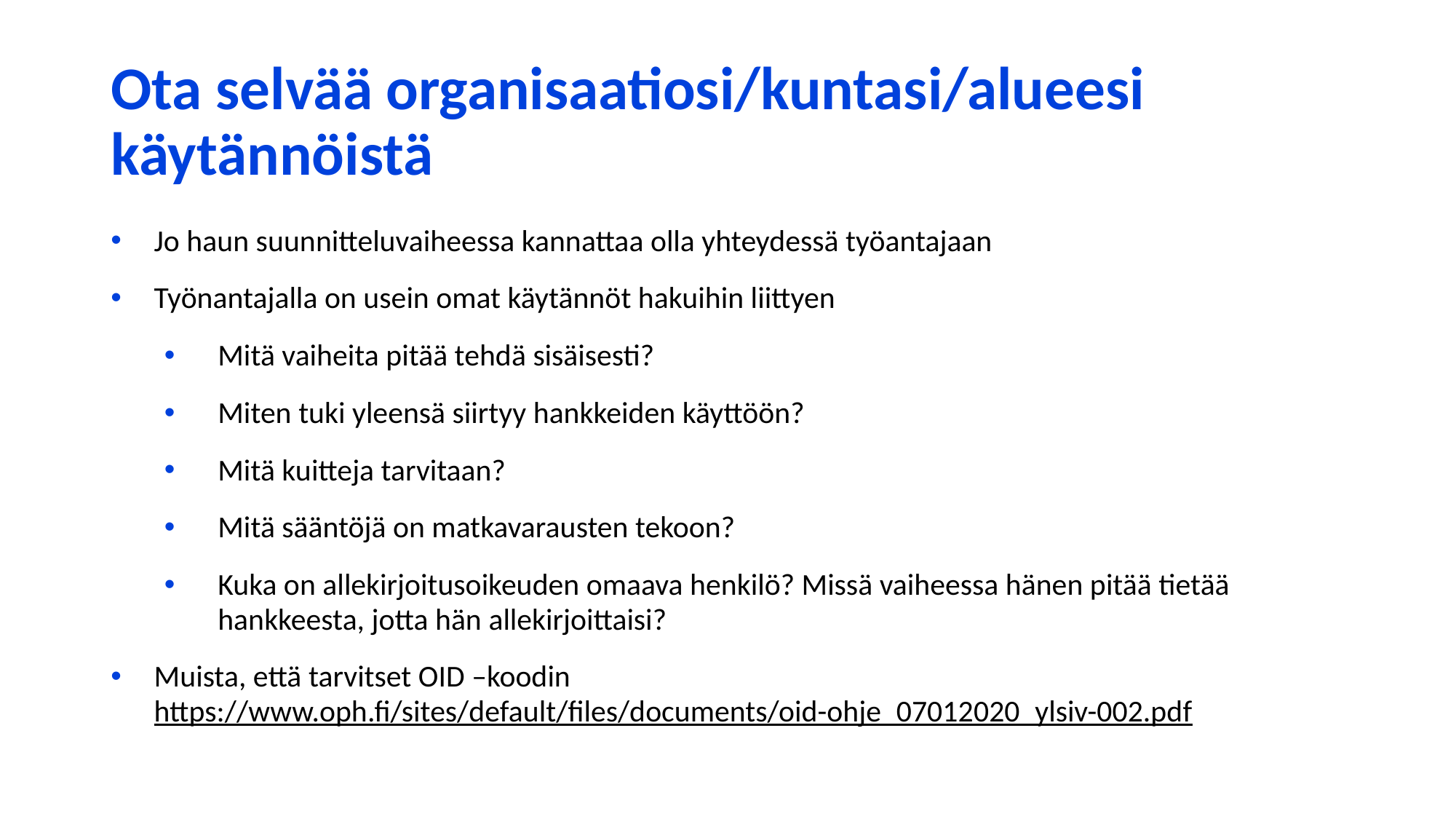

# Ota selvää organisaatiosi/kuntasi/alueesi käytännöistä
Jo haun suunnitteluvaiheessa kannattaa olla yhteydessä työantajaan
Työnantajalla on usein omat käytännöt hakuihin liittyen
Mitä vaiheita pitää tehdä sisäisesti?
Miten tuki yleensä siirtyy hankkeiden käyttöön?
Mitä kuitteja tarvitaan?
Mitä sääntöjä on matkavarausten tekoon?
Kuka on allekirjoitusoikeuden omaava henkilö? Missä vaiheessa hänen pitää tietää hankkeesta, jotta hän allekirjoittaisi?
Muista, että tarvitset OID –koodin https://www.oph.fi/sites/default/files/documents/oid-ohje_07012020_ylsiv-002.pdf